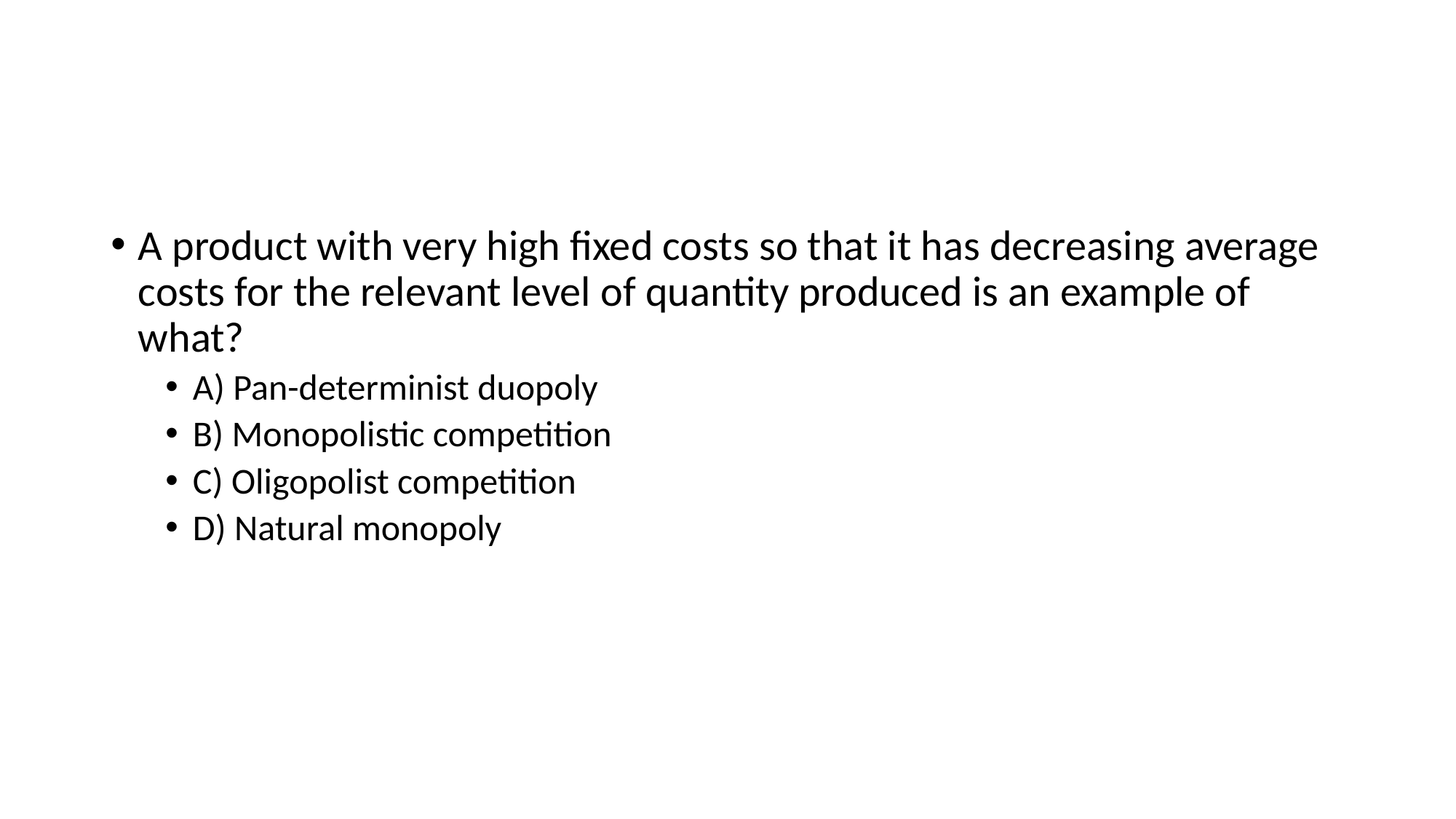

#
A product with very high fixed costs so that it has decreasing average costs for the relevant level of quantity produced is an example of what?
A) Pan-determinist duopoly
B) Monopolistic competition
C) Oligopolist competition
D) Natural monopoly